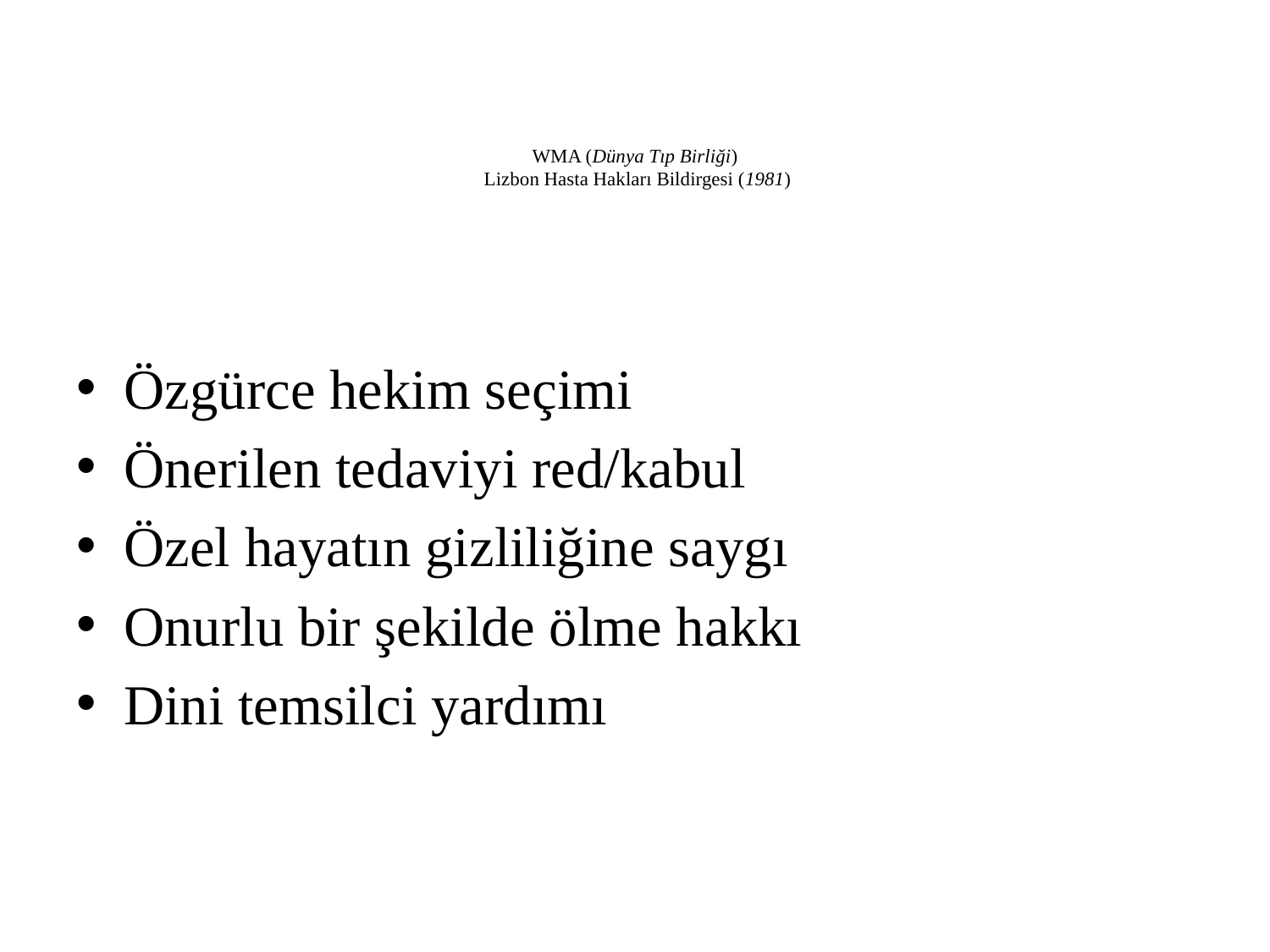

# WMA (Dünya Tıp Birliği) Lizbon Hasta Hakları Bildirgesi (1981)
Özgürce hekim seçimi
Önerilen tedaviyi red/kabul
Özel hayatın gizliliğine saygı
Onurlu bir şekilde ölme hakkı
Dini temsilci yardımı